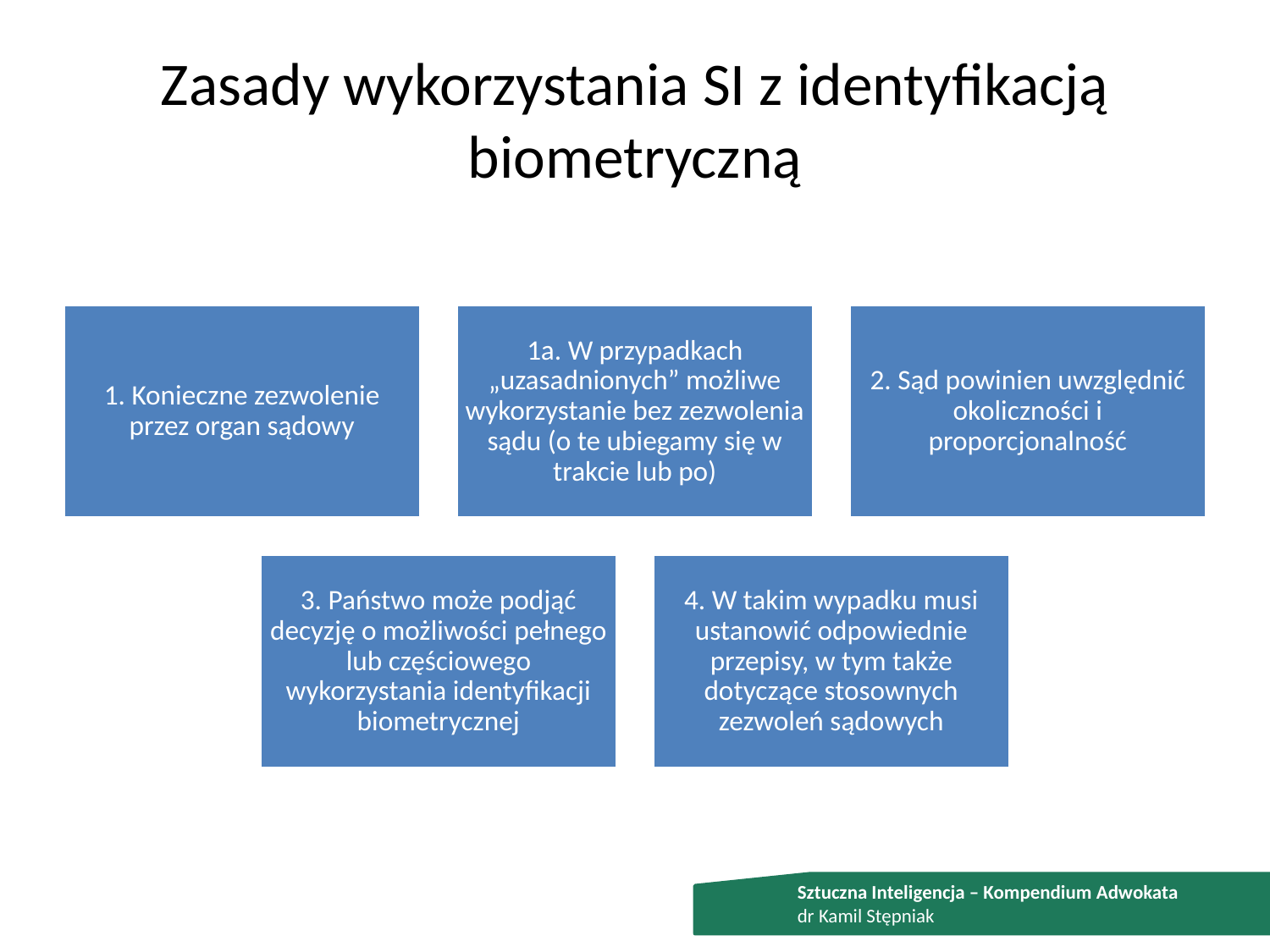

# Zasady wykorzystania SI z identyfikacją biometryczną
1. Konieczne zezwolenie przez organ sądowy
1a. W przypadkach „uzasadnionych” możliwe wykorzystanie bez zezwolenia sądu (o te ubiegamy się w trakcie lub po)
2. Sąd powinien uwzględnić okoliczności i proporcjonalność
3. Państwo może podjąć decyzję o możliwości pełnego lub częściowego wykorzystania identyfikacji biometrycznej
4. W takim wypadku musi ustanowić odpowiednie przepisy, w tym także dotyczące stosownych zezwoleń sądowych

Sztuczna Inteligencja – Kompendium Adwokata
dr Kamil Stępniak